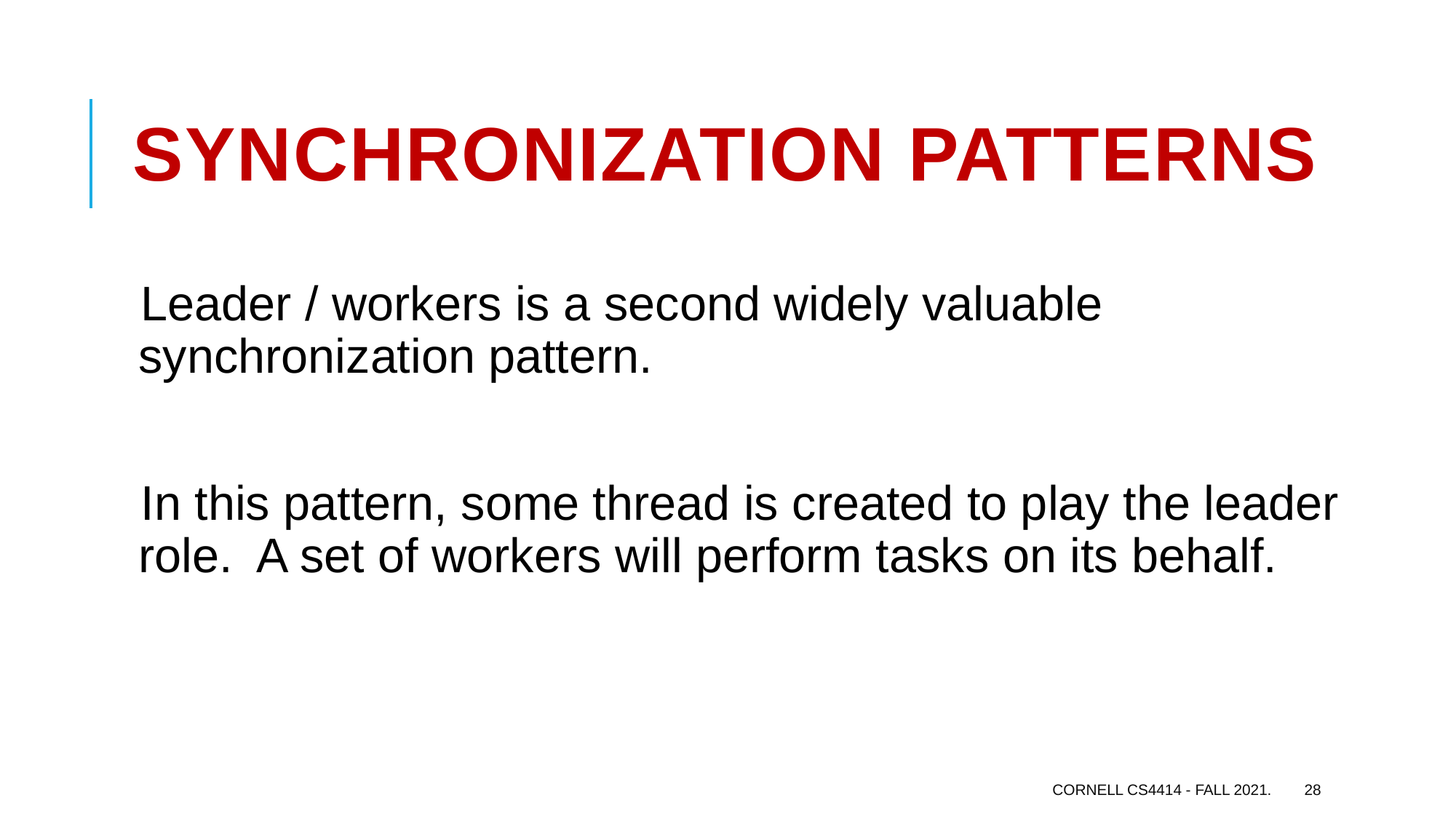

# Synchronization patterns
Leader / workers is a second widely valuable synchronization pattern.

In this pattern, some thread is created to play the leader role.  A set of workers will perform tasks on its behalf.
Cornell CS4414 - Fall 2021.
28